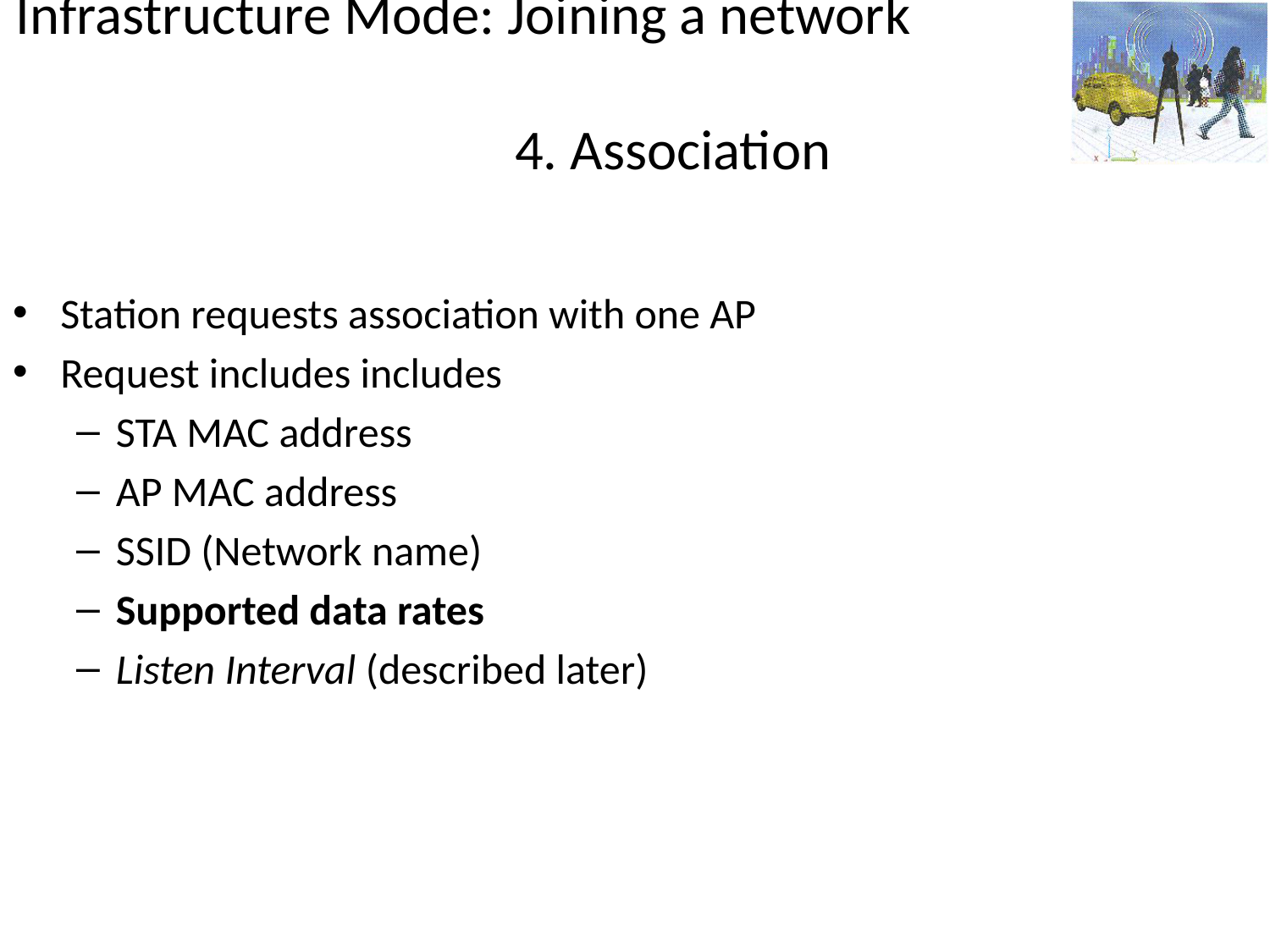

# Infrastructure Mode: Joining a network 4. Association
Station requests association with one AP
Request includes includes
STA MAC address
AP MAC address
SSID (Network name)
Supported data rates
Listen Interval (described later)